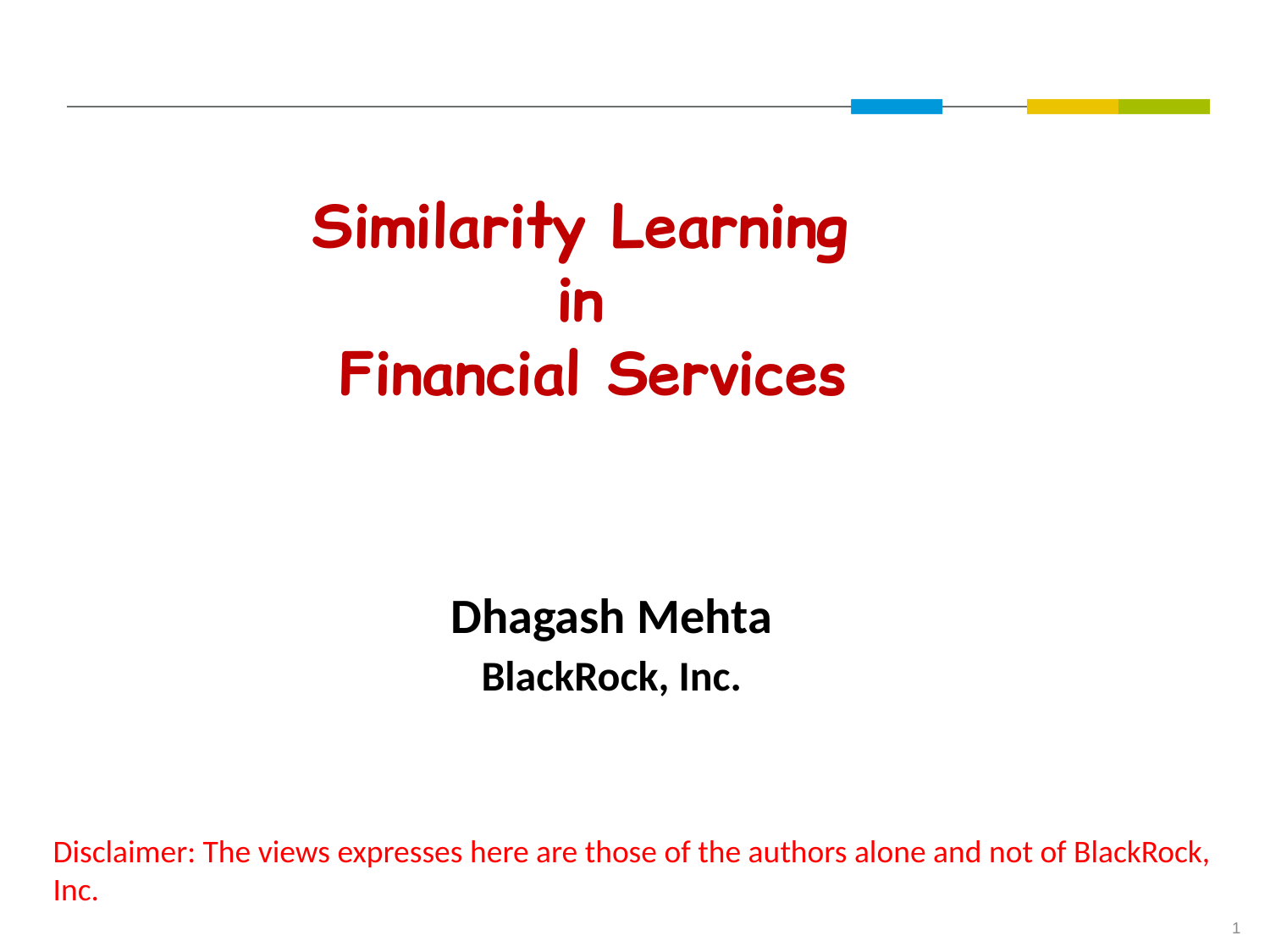

Similarity Learning
in
Financial Services
Dhagash Mehta
BlackRock, Inc.
Disclaimer: The views expresses here are those of the authors alone and not of BlackRock, Inc.